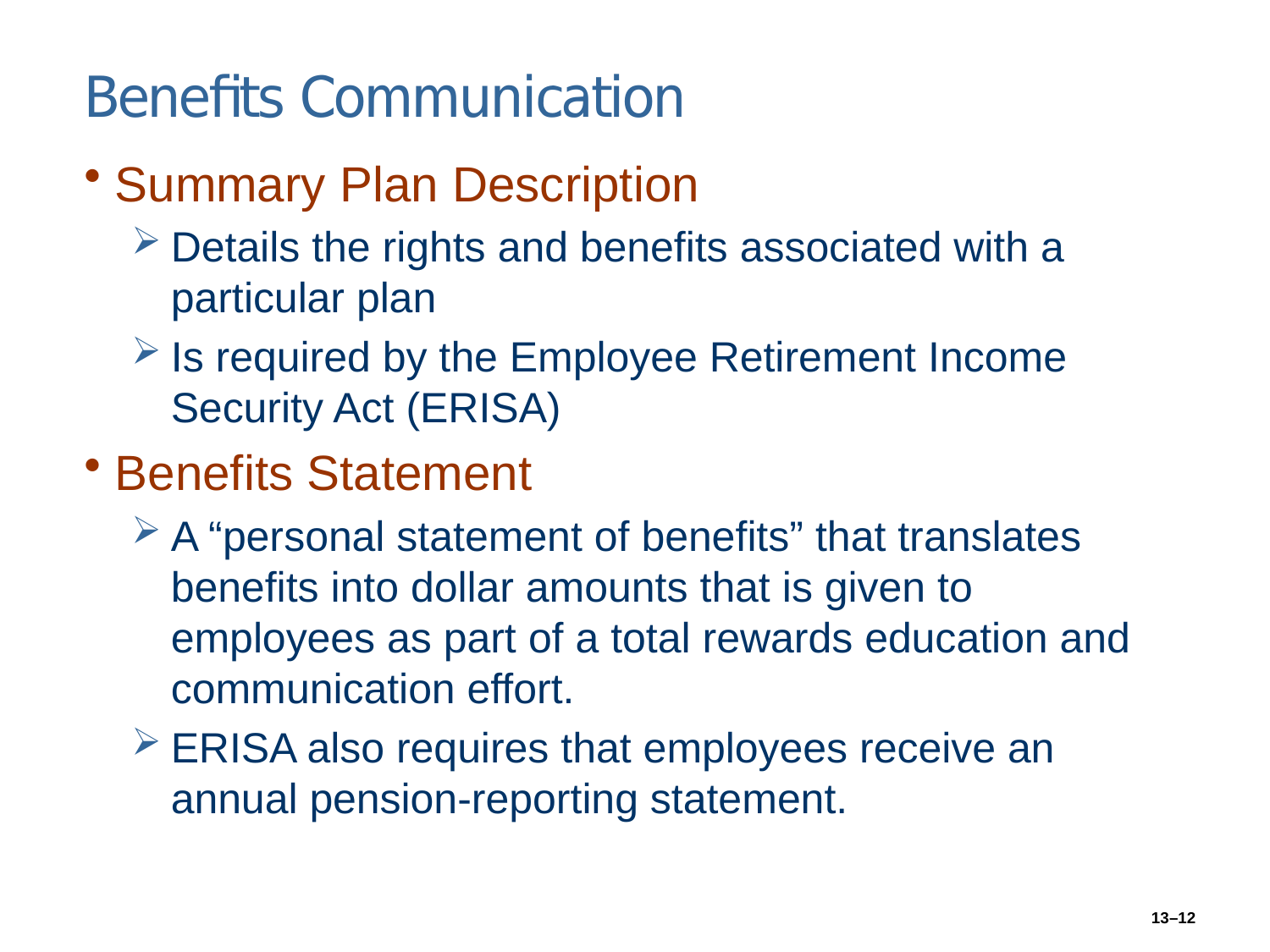

# Benefits Communication
Summary Plan Description
Details the rights and benefits associated with a particular plan
Is required by the Employee Retirement Income Security Act (ERISA)
Benefits Statement
A “personal statement of benefits” that translates benefits into dollar amounts that is given to employees as part of a total rewards education and communication effort.
ERISA also requires that employees receive an annual pension-reporting statement.
13–12